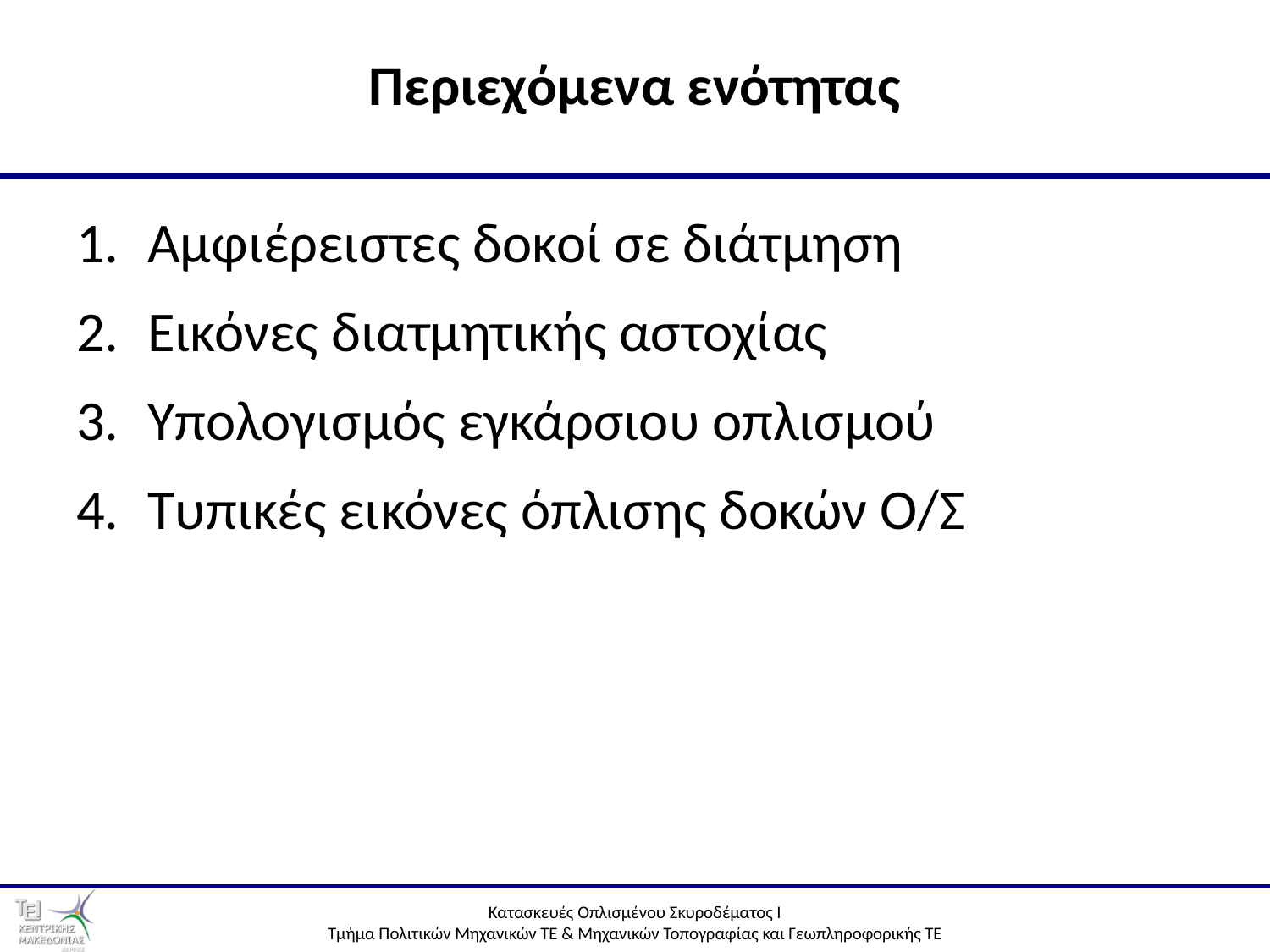

5
# Περιεχόμενα ενότητας
Αμφιέρειστες δοκοί σε διάτμηση
Εικόνες διατμητικής αστοχίας
Υπολογισμός εγκάρσιου οπλισμού
Τυπικές εικόνες όπλισης δοκών Ο/Σ